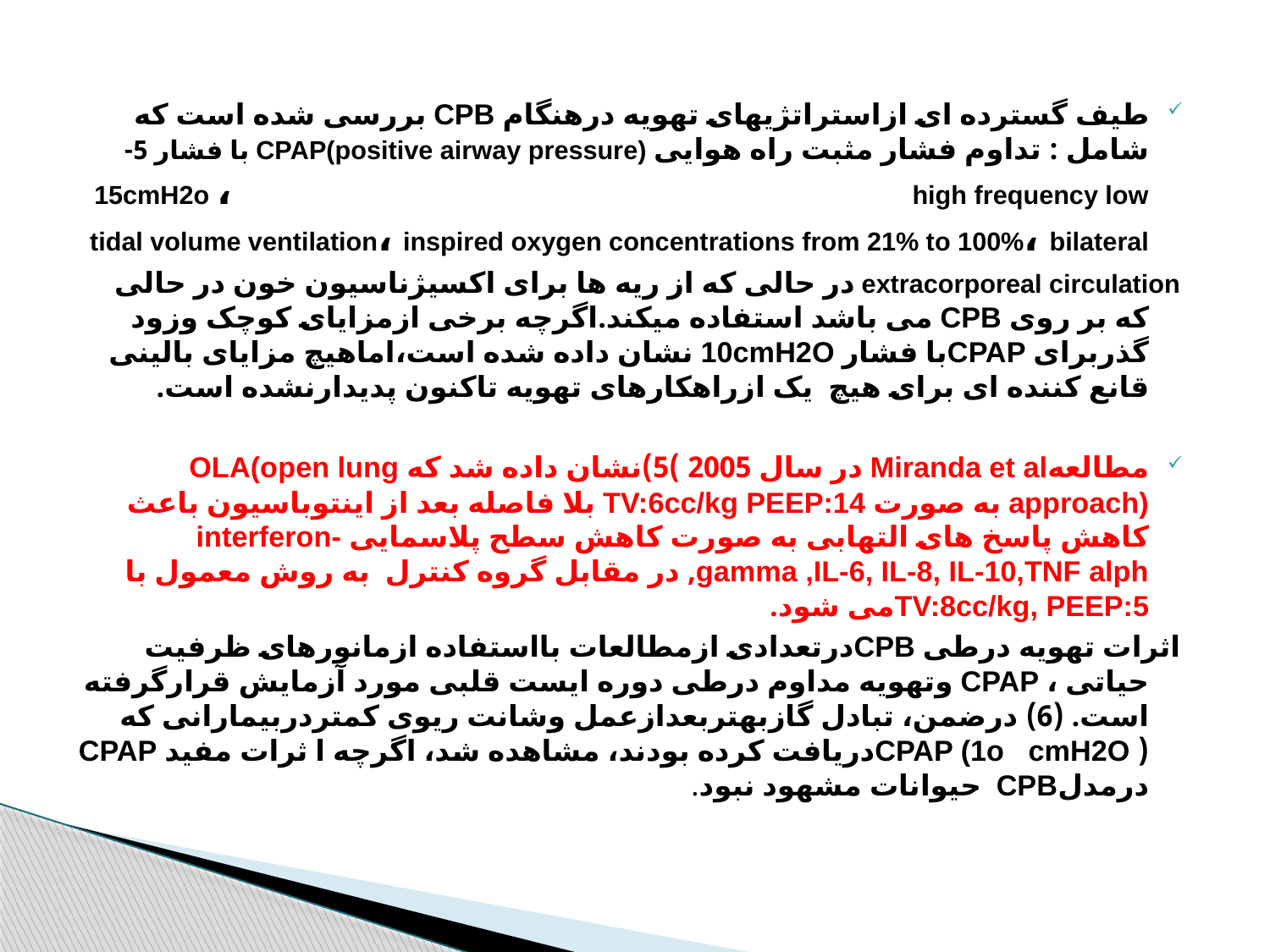

طیف گسترده ای ازاستراتژیهای تهویه درهنگام CPB بررسی شده است که شامل : تداوم فشار مثبت راه هوایی CPAP(positive airway pressure) با فشار 5-15cmH2o ،                                                                   high frequency low tidal volume ventilation، inspired oxygen concentrations from 21% to 100%، bilateral
extracorporeal circulation در حالی که از ریه ها برای اکسیژناسیون خون در حالی که بر روی CPB می باشد استفاده میکند.اگرچه برخی ازمزایای کوچک وزود گذربرای CPAPبا فشار 10cmH2O نشان داده شده است،اماهیچ مزایای بالینی قانع کننده ای برای هیچ  یک ازراهکارهای تهویه تاکنون پدیدارنشده است.

مطالعهMiranda et al در سال 2005 )5)نشان داده شد که OLA(open lung approach) به صورت TV:6cc/kg PEEP:14 بلا فاصله بعد از اینتوباسیون باعث کاهش پاسخ های التهابی به صورت کاهش سطح پلاسمایی interferon-gamma ,IL-6, IL-8, IL-10,TNF alph, در مقابل گروه کنترل  به روش معمول با TV:8cc/kg, PEEP:5می شود.
اثرات تهویه درطی CPBدرتعدادی ازمطالعات بااستفاده ازمانورهای ظرفیت حیاتی ، CPAP وتهویه مداوم درطی دوره ایست قلبی مورد آزمایش قرارگرفته است. (6) درضمن، تبادل گازبهتربعدازعمل وشانت ریوی کمتردربیمارانی که ( CPAP (1o   cmH2Oدریافت کرده بودند، مشاهده شد، اگرچه ا ثرات مفید CPAP درمدلCPB  حیوانات مشهود نبود.